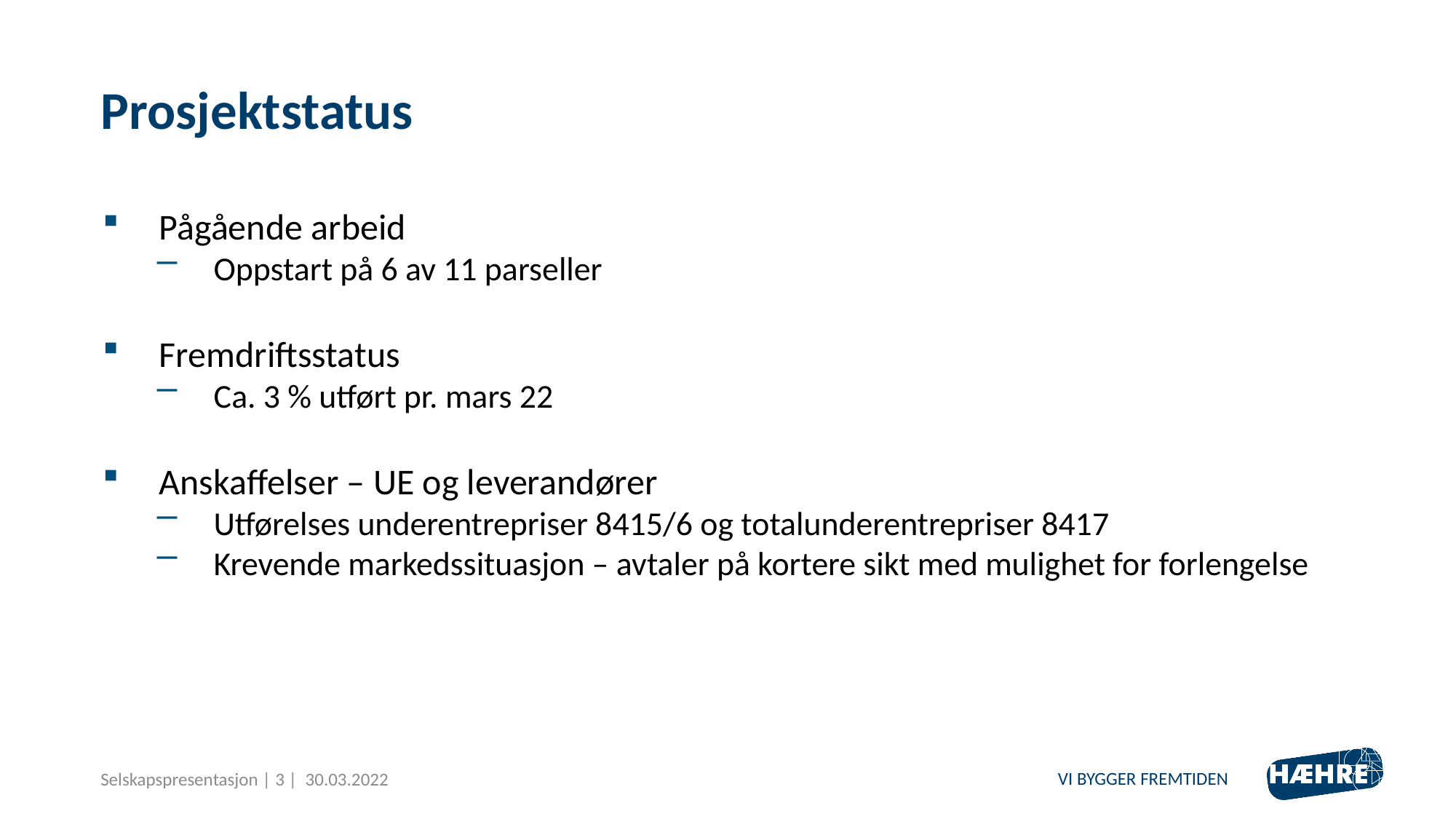

# Prosjektstatus
Pågående arbeid
Oppstart på 6 av 11 parseller

Fremdriftsstatus
Ca. 3 % utført pr. mars 22

Anskaffelser – UE og leverandører
Utførelses underentrepriser 8415/6 og totalunderentrepriser 8417
Krevende markedssituasjon – avtaler på kortere sikt med mulighet for forlengelse